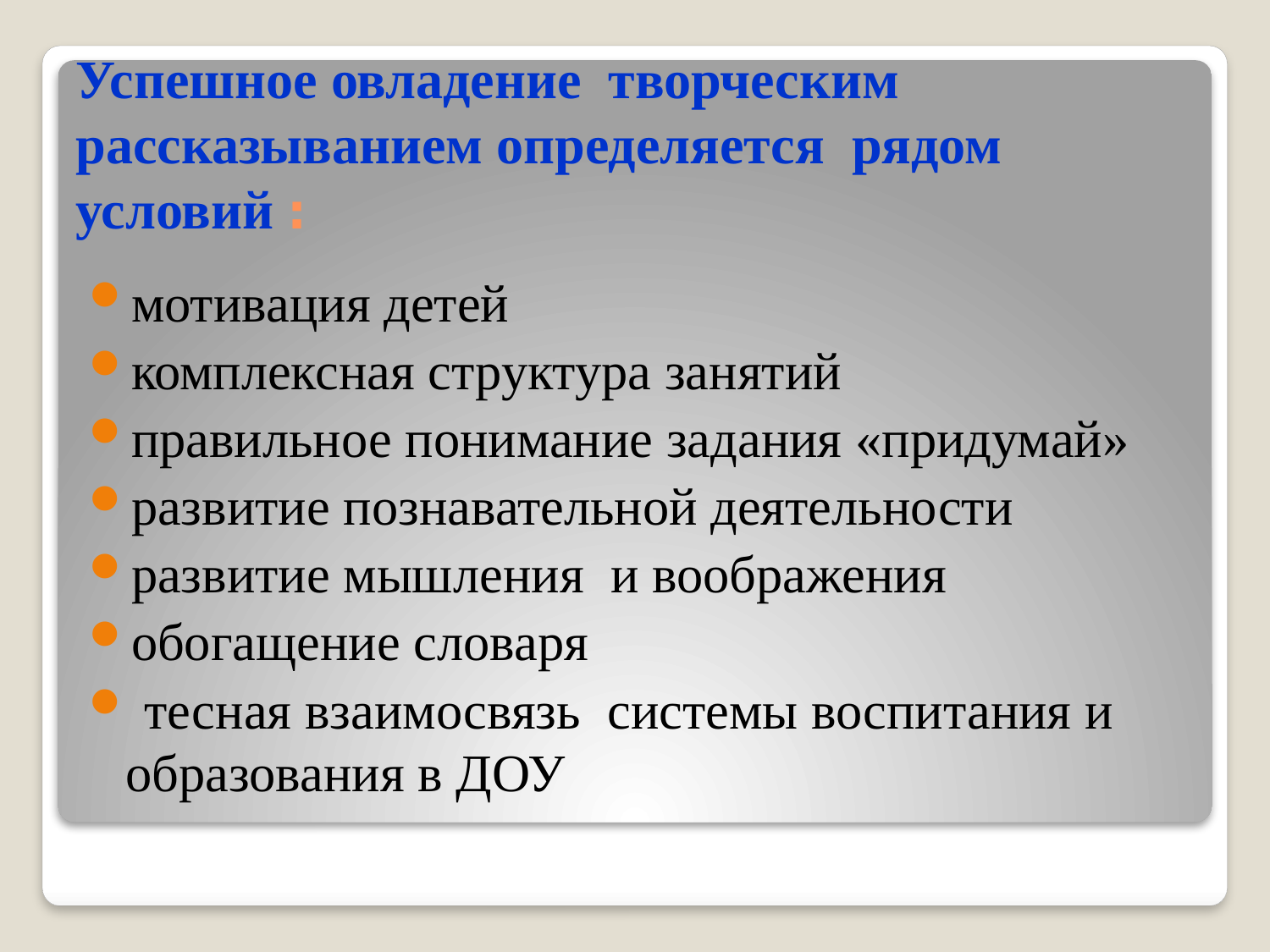

# Успешное овладение  творческим рассказыванием определяется  рядом условий :
мотивация детей
комплексная структура занятий
правильное понимание задания «придумай»
развитие познавательной деятельности
развитие мышления  и воображения
обогащение словаря
 тесная взаимосвязь  системы воспитания и образования в ДОУ